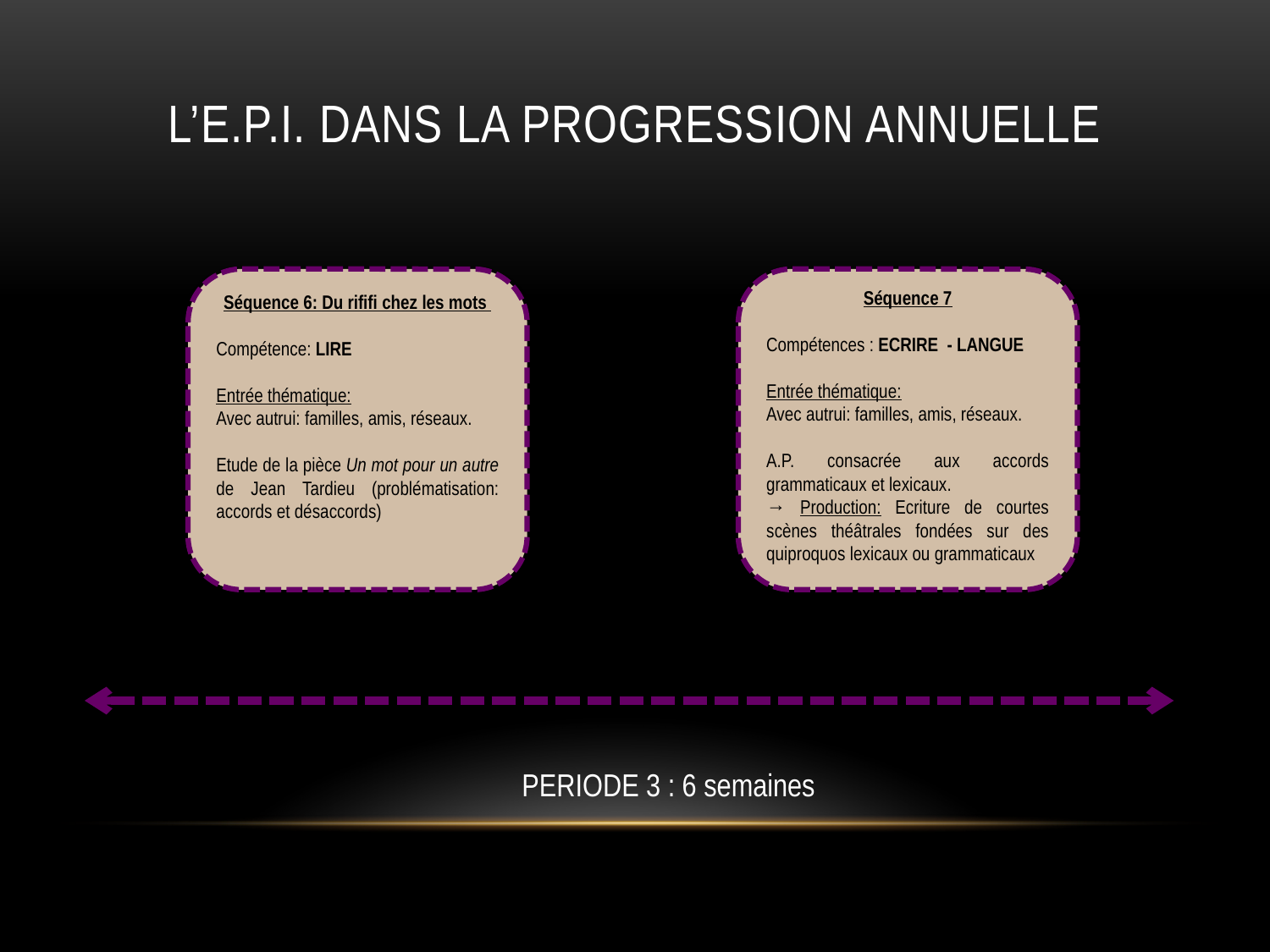

# L’E.P.I. dans la progression annuelle

Séquence 6: Du rififi chez les mots

Compétence: LIRE

Entrée thématique:
Avec autrui: familles, amis, réseaux.

Etude de la pièce Un mot pour un autre de Jean Tardieu (problématisation: accords et désaccords)

Séquence 7

Compétences : ECRIRE  - LANGUE

Entrée thématique:
Avec autrui: familles, amis, réseaux.

A.P. consacrée aux accords grammaticaux et lexicaux.
→ Production: Ecriture de courtes scènes théâtrales fondées sur des quiproquos lexicaux ou grammaticaux

PERIODE 3 : 6 semaines